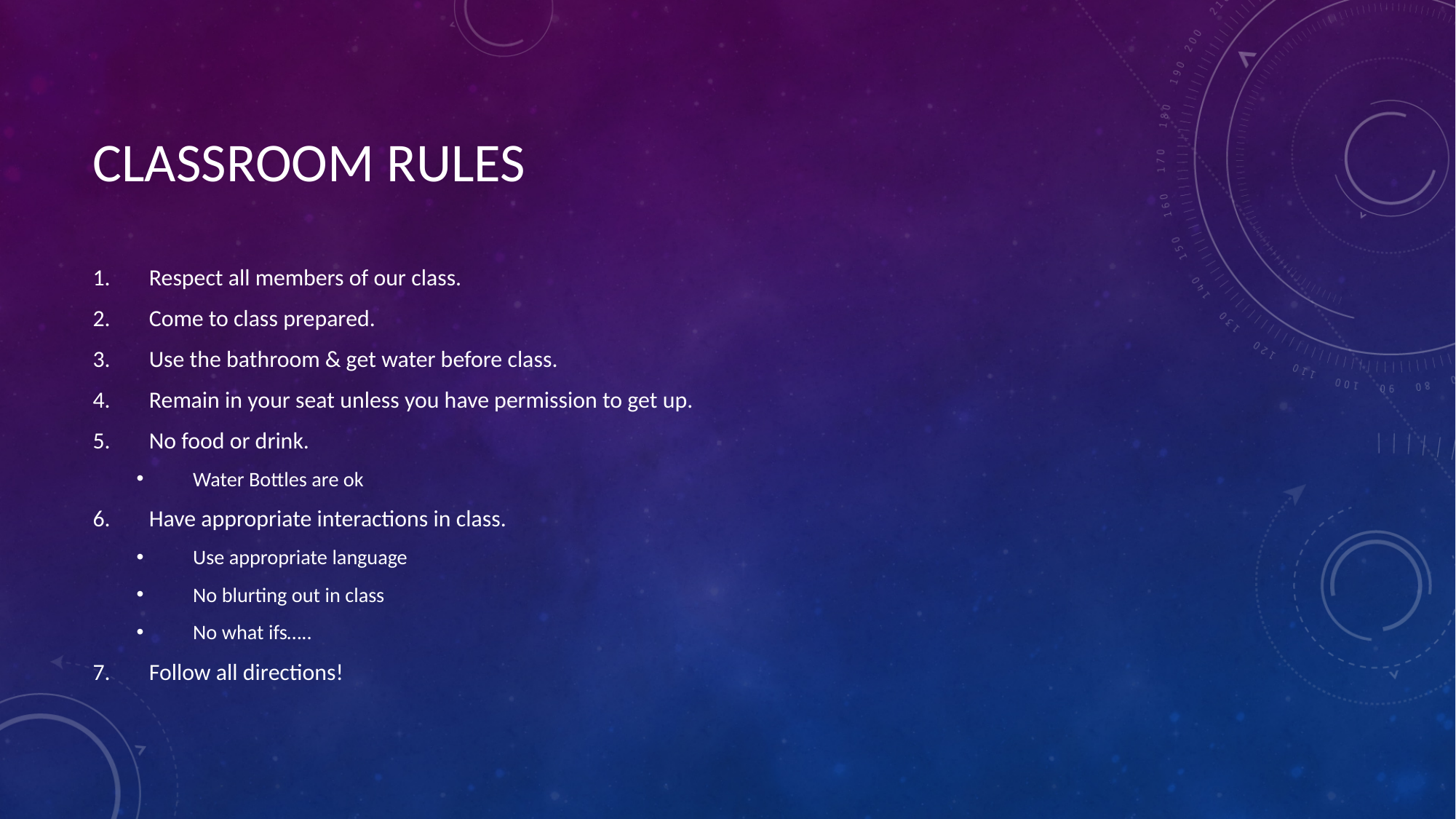

# Classroom rules
Respect all members of our class.
Come to class prepared.
Use the bathroom & get water before class.
Remain in your seat unless you have permission to get up.
No food or drink.
Water Bottles are ok
Have appropriate interactions in class.
Use appropriate language
No blurting out in class
No what ifs…..
Follow all directions!